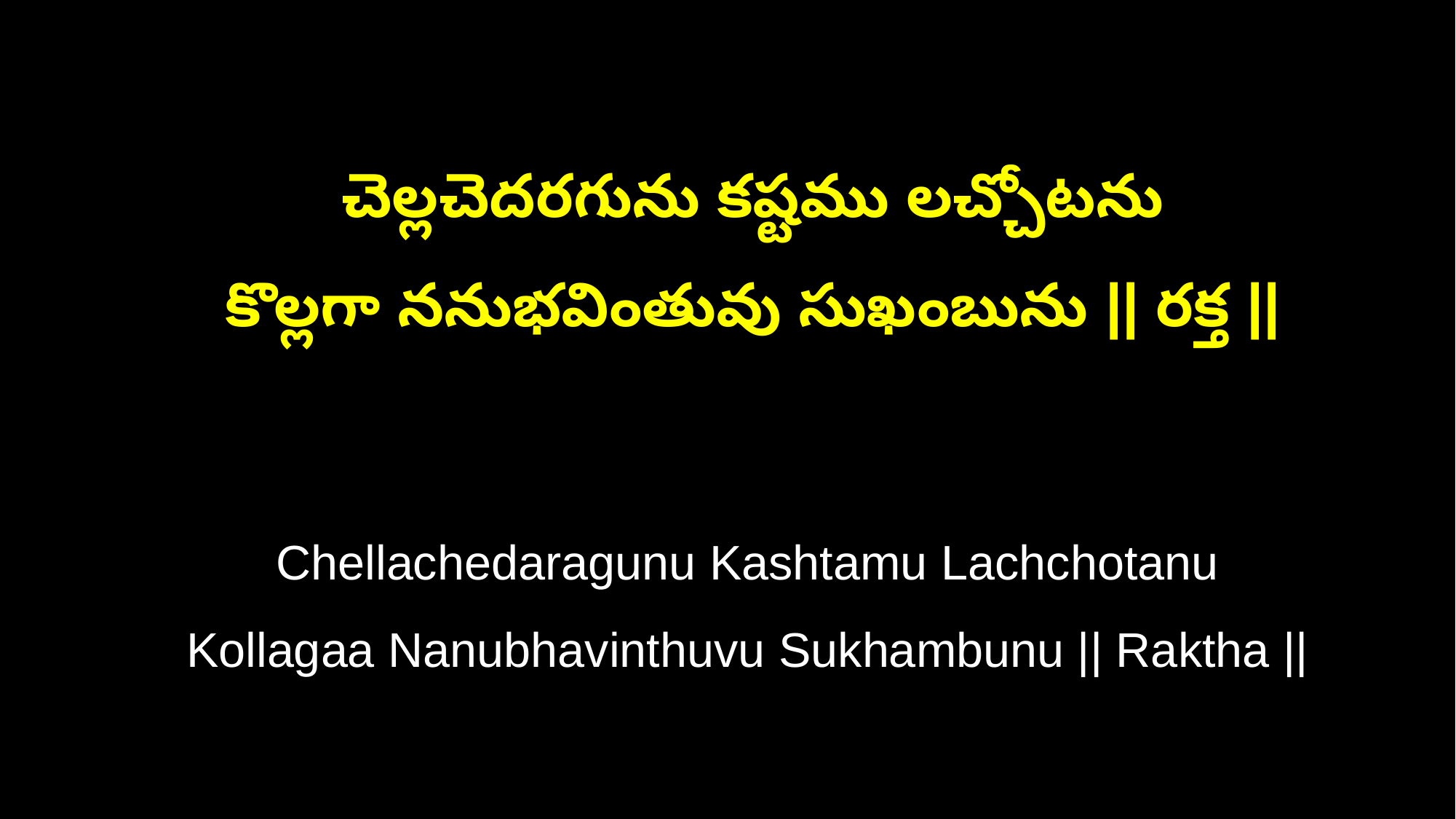

చెల్లచెదరగును కష్టము లచ్చోటను
   కొల్లగా ననుభవింతువు సుఖంబును || రక్త ||
   Chellachedaragunu Kashtamu Lachchotanu
   Kollagaa Nanubhavinthuvu Sukhambunu || Raktha ||